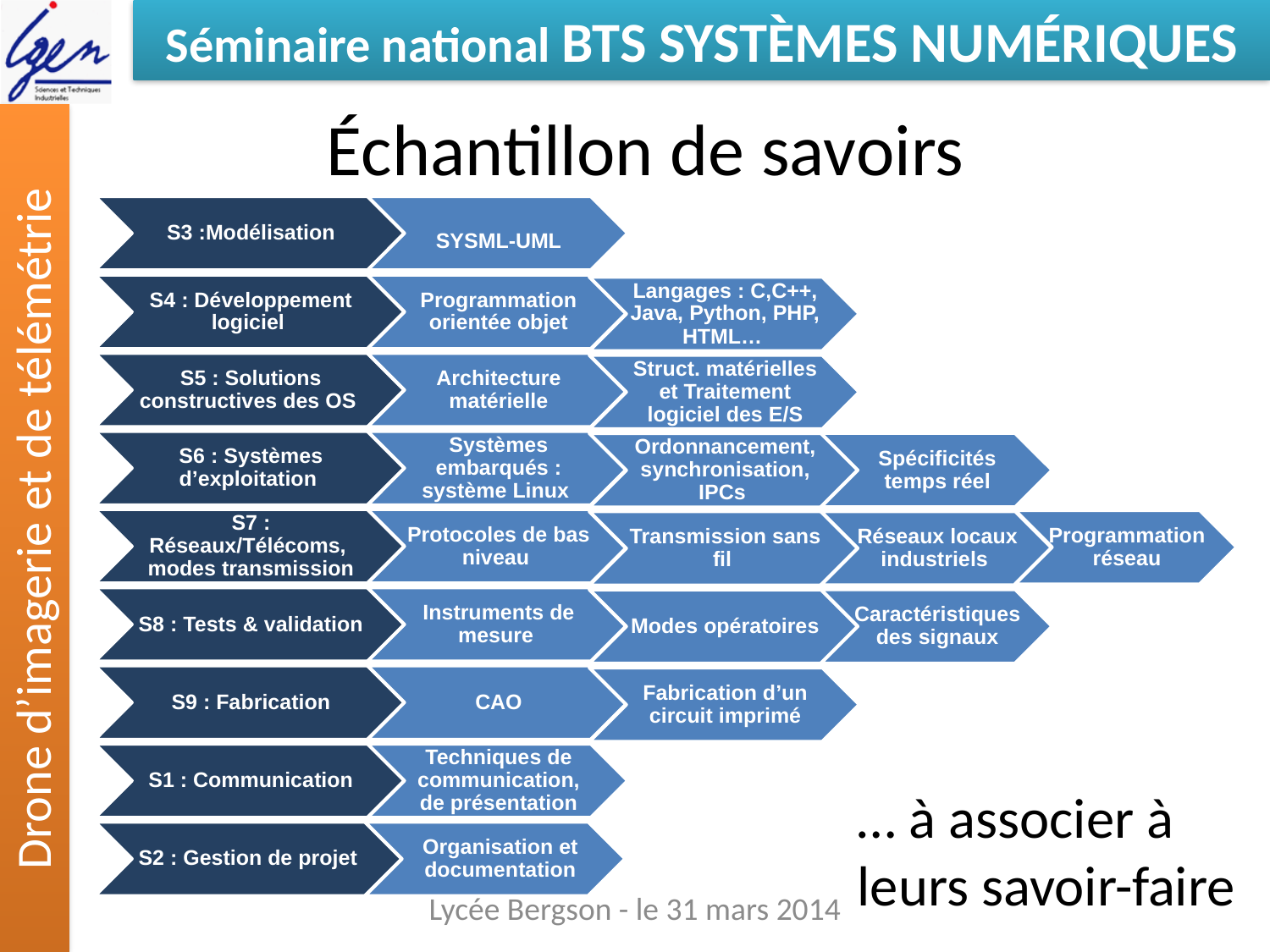

# Échantillon de savoirs

S3 :Modélisation

SYSML-UML

S4 : Développement logiciel

Programmation orientée objet

Langages : C,C++, Java, Python, PHP, HTML…

S5 : Solutions constructives des OS

Architecture matérielle

Struct. matérielles et Traitement logiciel des E/S

S6 : Systèmes d’exploitation

Systèmes embarqués : système Linux

Spécificités temps réel

Ordonnancement, synchronisation, IPCs

S7 : Réseaux/Télécoms,  modes transmission

Protocoles de bas niveau

Programmation réseau

Réseaux locaux industriels

Transmission sans fil

S8 : Tests & validation

Instruments de mesure

Caractéristiques des signaux

Modes opératoires

S9 : Fabrication

CAO

Fabrication d’un circuit imprimé

S1 : Communication

Techniques de communication, de présentation
… à associer à leurs savoir-faire

S2 : Gestion de projet

Organisation et documentation
Lycée Bergson - le 31 mars 2014